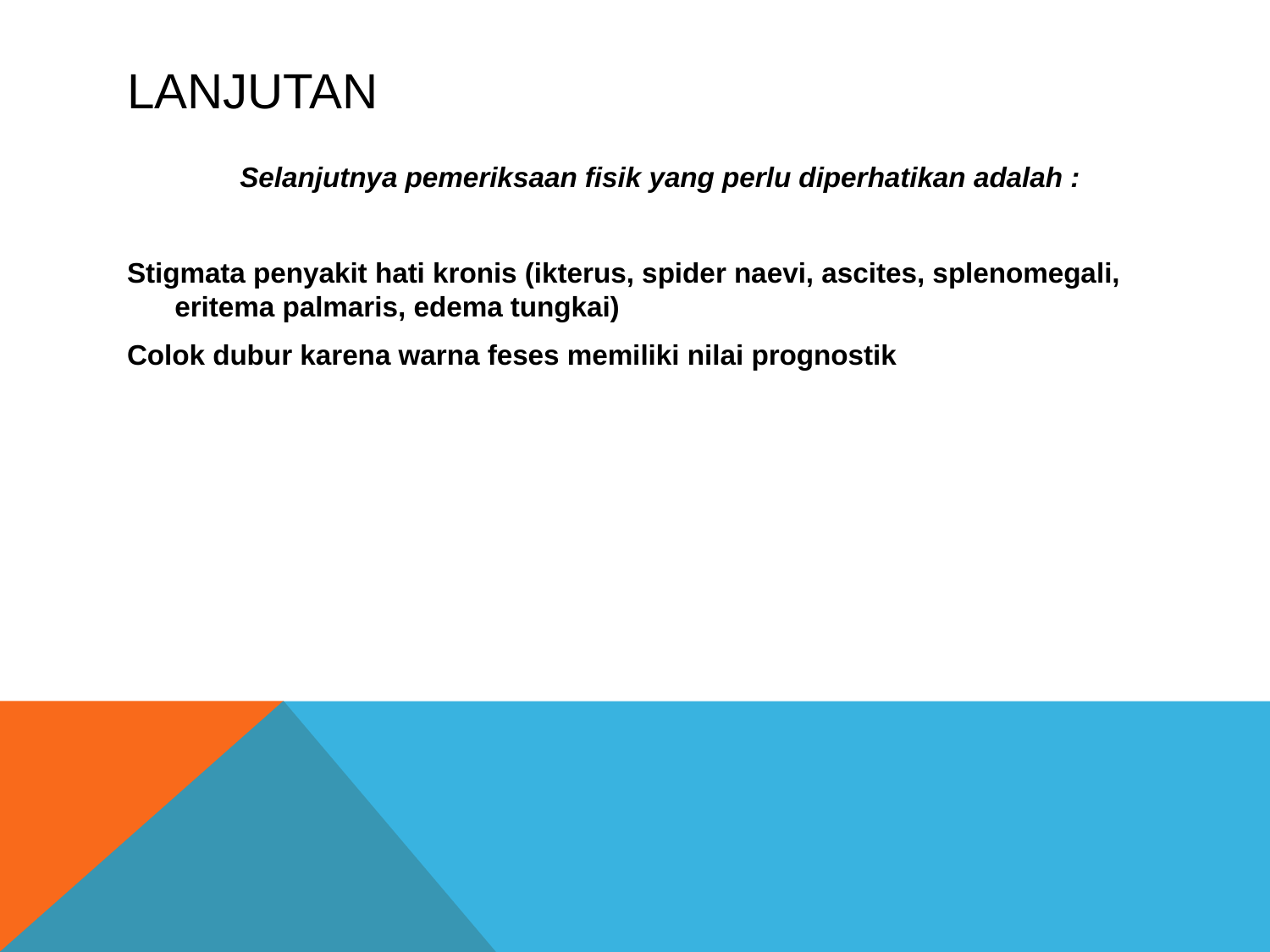

# LANJUTAN
Selanjutnya pemeriksaan fisik yang perlu diperhatikan adalah :

Stigmata penyakit hati kronis (ikterus, spider naevi, ascites, splenomegali, eritema palmaris, edema tungkai)
Colok dubur karena warna feses memiliki nilai prognostik